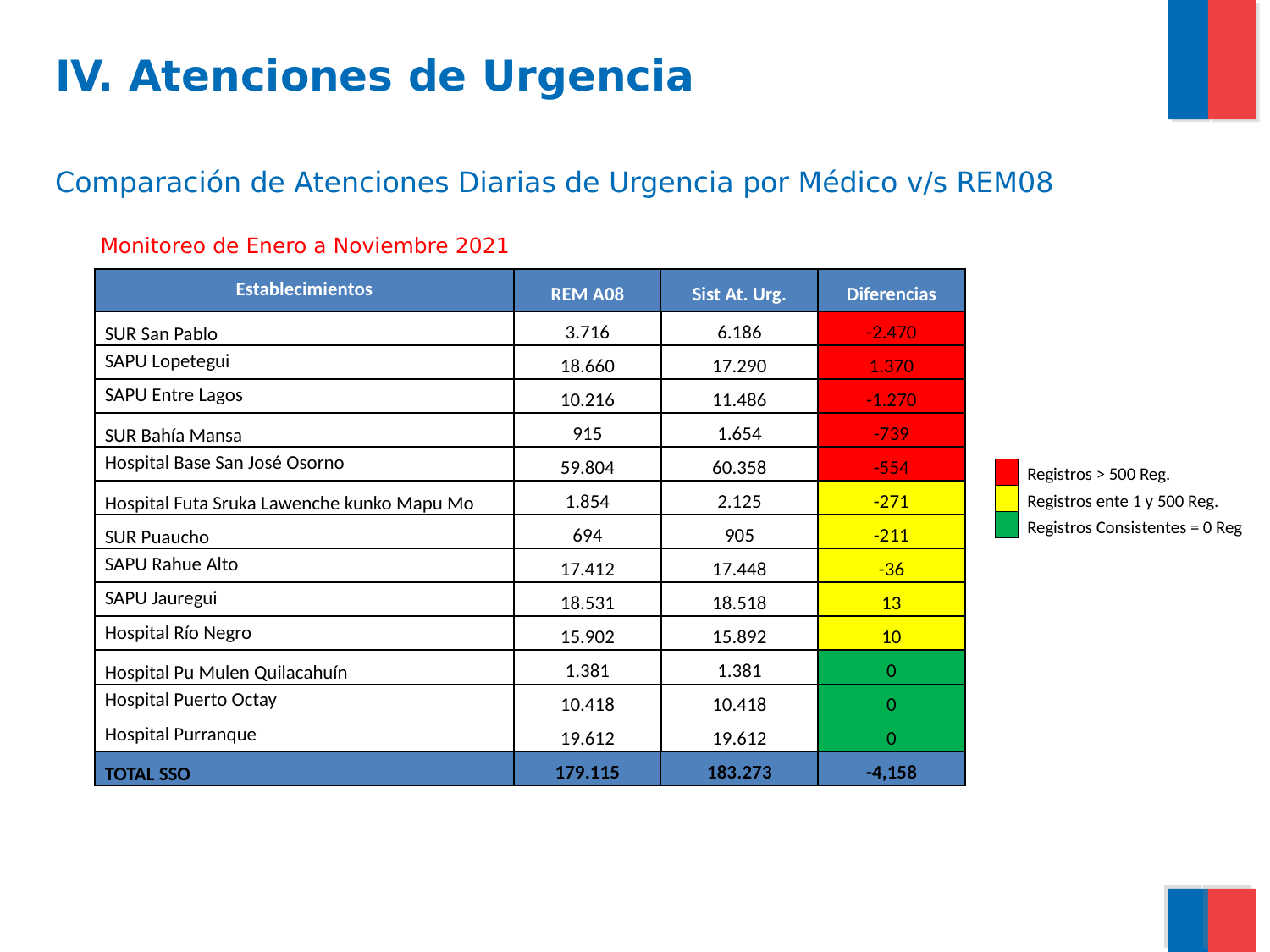

IV. Atenciones de Urgencia
# Comparación de Atenciones Diarias de Urgencia por Médico v/s REM08
Monitoreo de Enero a Noviembre 2021
| Establecimientos | REM A08 | Sist At. Urg. | Diferencias |
| --- | --- | --- | --- |
| SUR San Pablo | 3.716 | 6.186 | -2.470 |
| SAPU Lopetegui | 18.660 | 17.290 | 1.370 |
| SAPU Entre Lagos | 10.216 | 11.486 | -1.270 |
| SUR Bahía Mansa | 915 | 1.654 | -739 |
| Hospital Base San José Osorno | 59.804 | 60.358 | -554 |
| Hospital Futa Sruka Lawenche kunko Mapu Mo | 1.854 | 2.125 | -271 |
| SUR Puaucho | 694 | 905 | -211 |
| SAPU Rahue Alto | 17.412 | 17.448 | -36 |
| SAPU Jauregui | 18.531 | 18.518 | 13 |
| Hospital Río Negro | 15.902 | 15.892 | 10 |
| Hospital Pu Mulen Quilacahuín | 1.381 | 1.381 | 0 |
| Hospital Puerto Octay | 10.418 | 10.418 | 0 |
| Hospital Purranque | 19.612 | 19.612 | 0 |
| TOTAL SSO | 179.115 | 183.273 | -4,158 |
|  | Registros > 500 Reg. |
| --- | --- |
|  | Registros ente 1 y 500 Reg. |
|  | Registros Consistentes = 0 Reg |